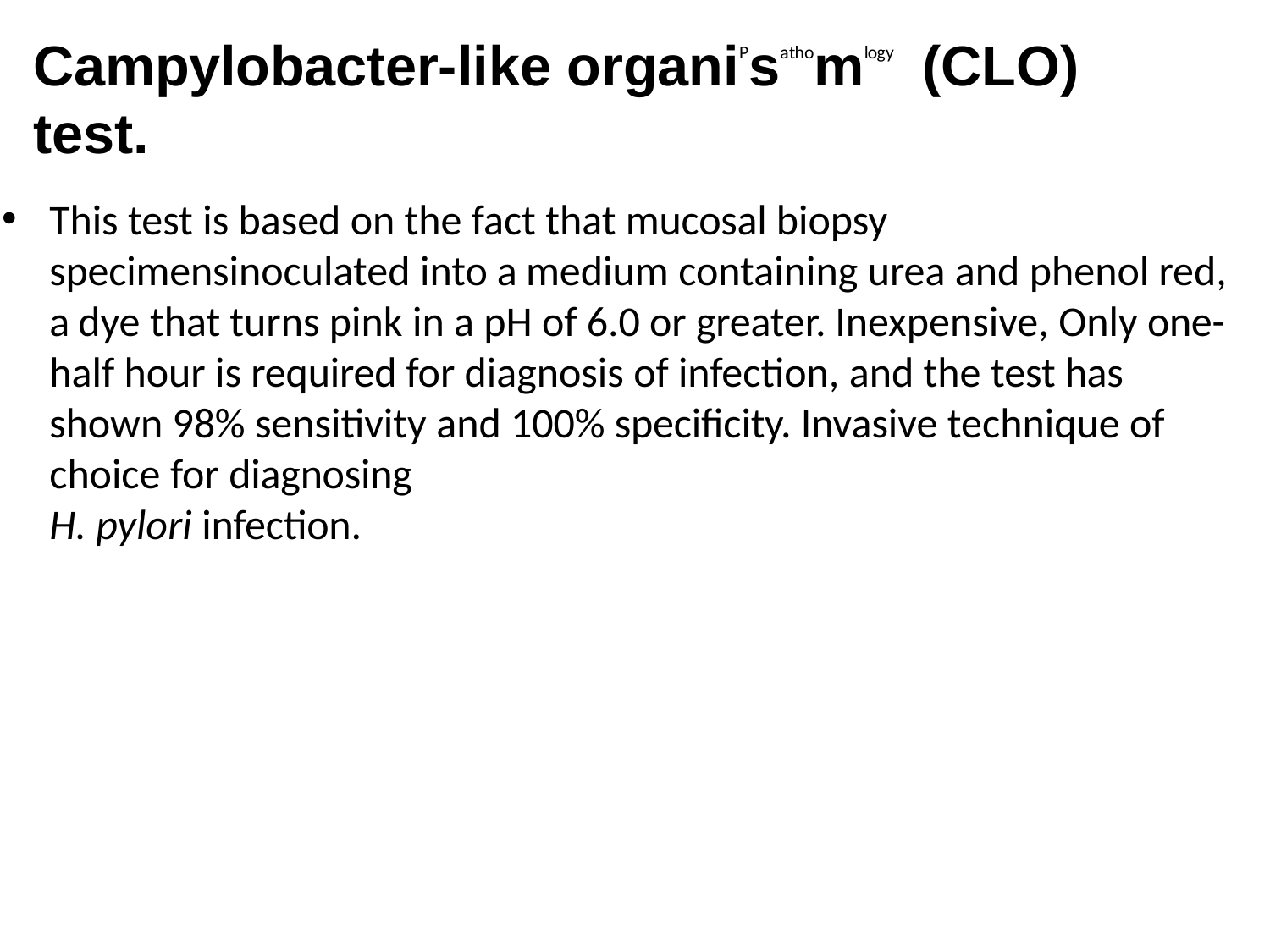

Vertical
# Campylobacter-like organiPsathomlogy	(CLO) test.

This test is based on the fact that mucosal biopsy specimensinoculated into a medium containing urea and phenol red, a dye that turns pink in a pH of 6.0 or greater. Inexpensive, Only one-half hour is required for diagnosis of infection, and the test has shown 98% sensitivity and 100% specificity. Invasive technique of choice for diagnosing
H. pylori infection.